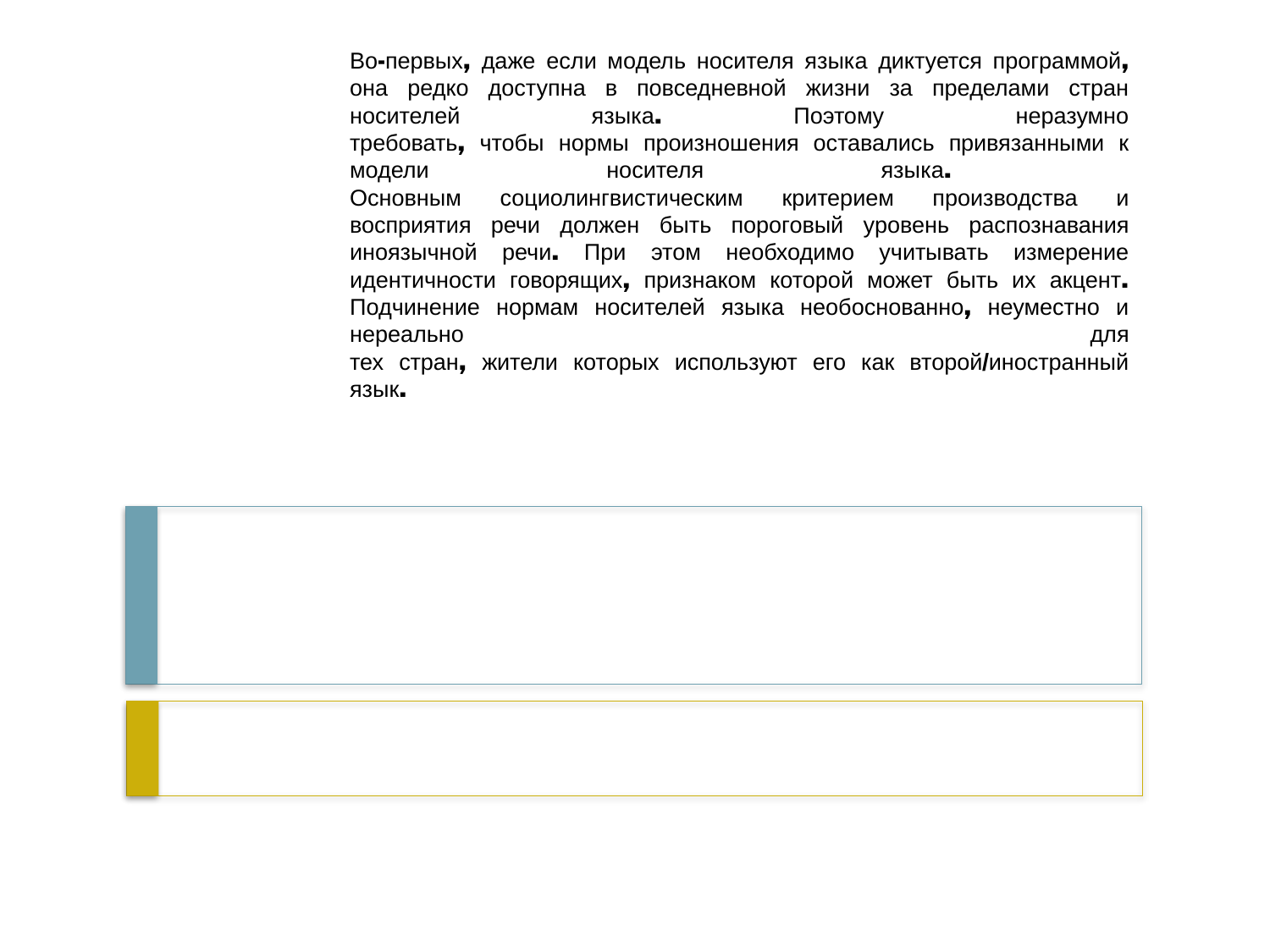

# Во-первых, даже если модель носителя языка диктуется программой, она редко доступна в повседневной жизни за пределами стран носителей языка. Поэтому неразумно требовать, чтобы нормы произношения оставались привязанными к модели носителя языка. Основным социолингвистическим критерием производства и восприятия речи должен быть пороговый уровень распознавания иноязычной речи. При этом необходимо учитывать измерение идентичности говорящих, признаком которой может быть их акцент. Подчинение нормам носителей языка необоснованно, неуместно и нереально для тех стран, жители которых используют его как второй/иностранный язык.